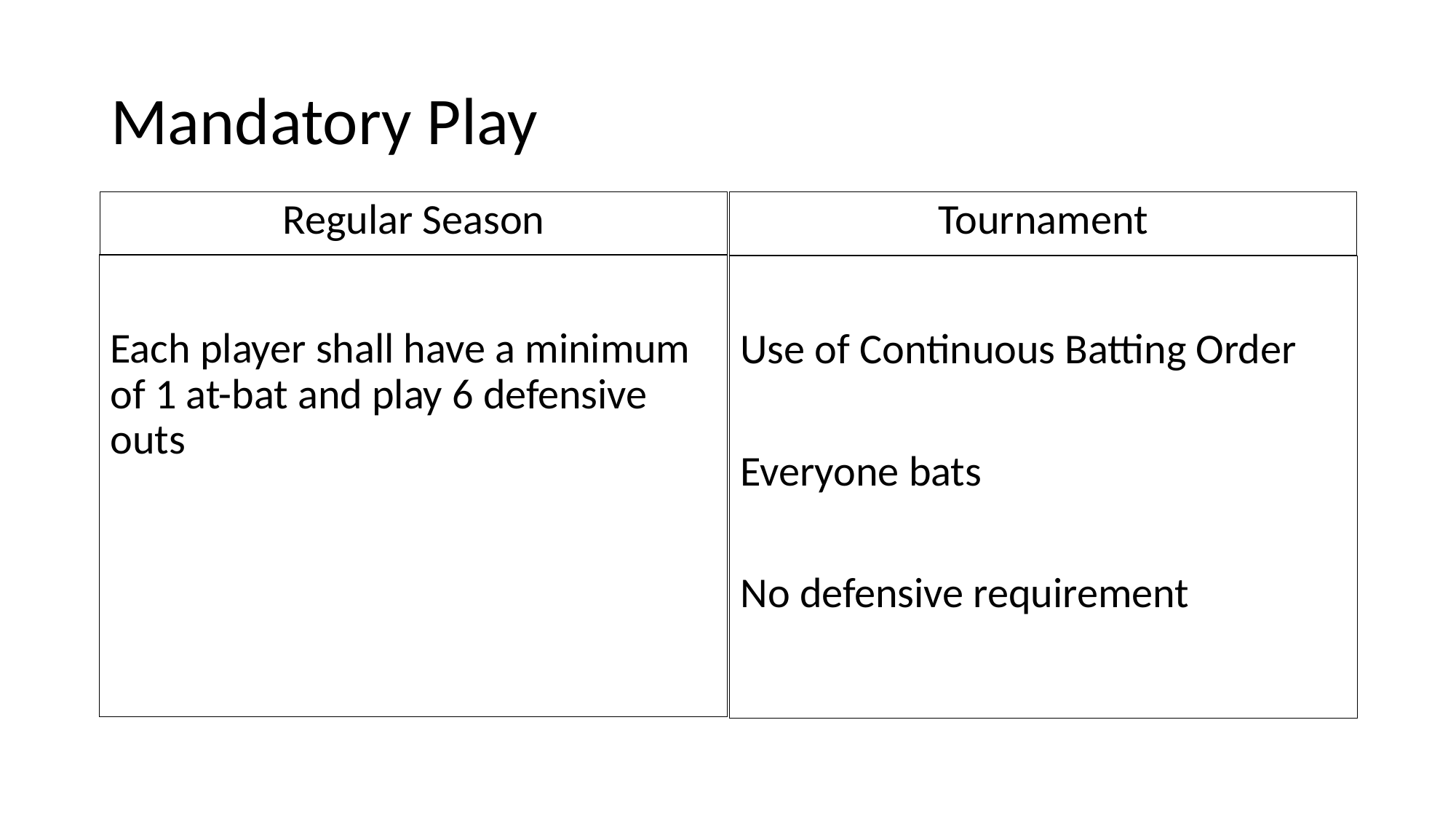

# Mandatory Play
Regular Season
Tournament

Each player shall have a minimum of 1 at-bat and play 6 defensive outs

Use of Continuous Batting Order

Everyone bats

No defensive requirement